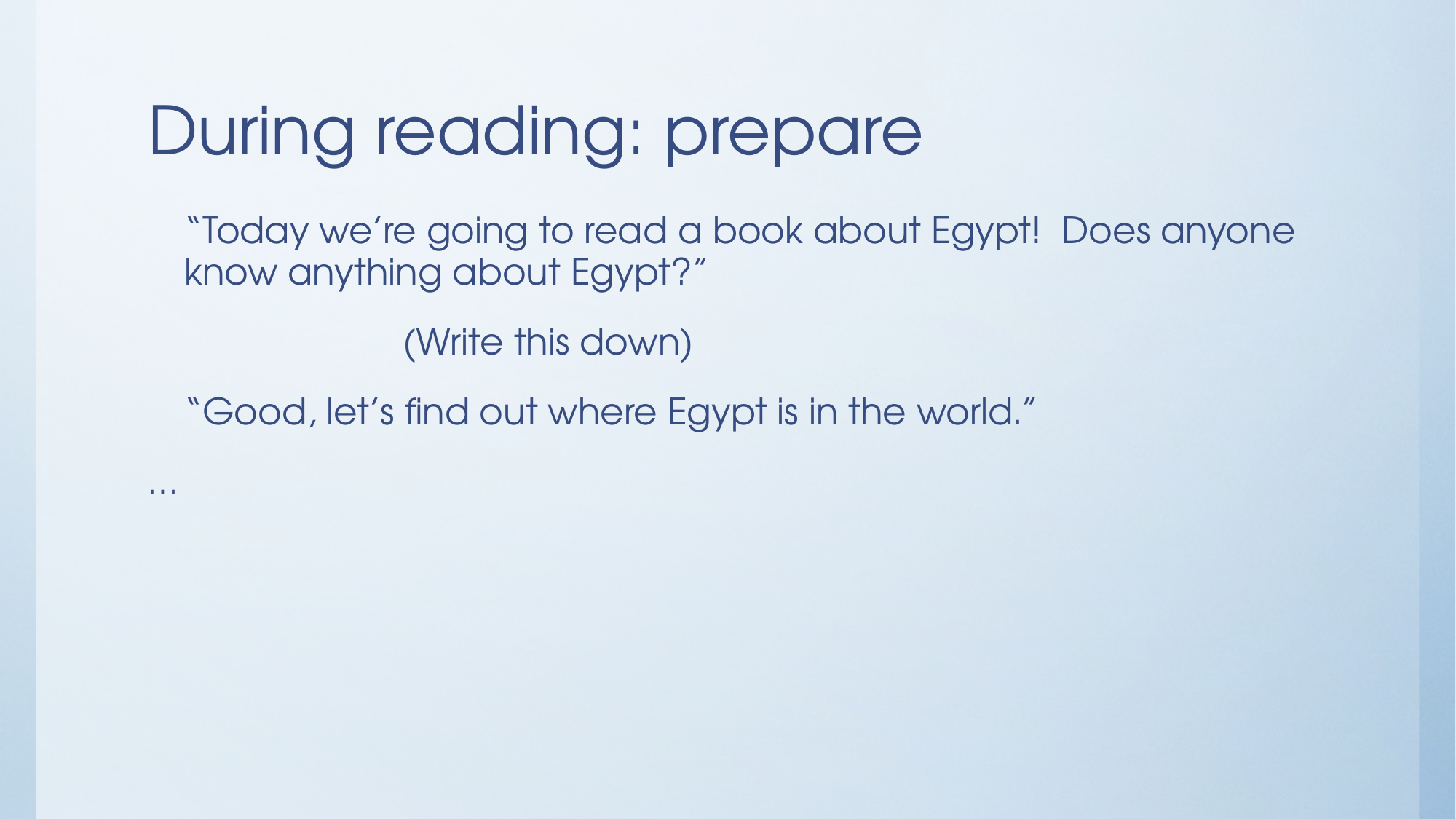

# During reading: prepare
	“Today we’re going to read a book about Egypt!  Does anyone know anything about Egypt?”
			(Write this down)
	“Good, let’s find out where Egypt is in the world.”
…